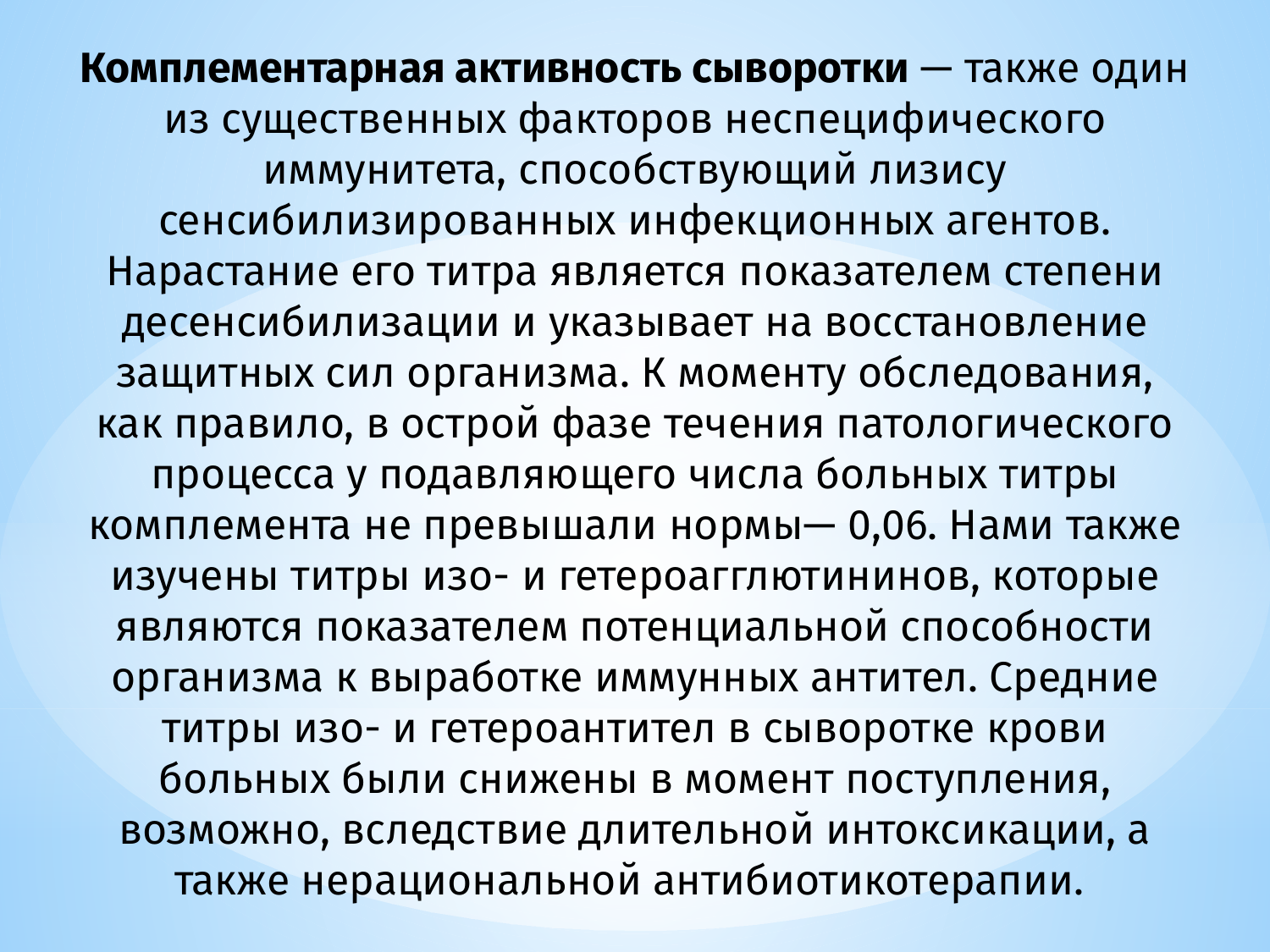

Комплементарная активность сыворотки — также один из существенных факторов неспецифического иммунитета, способствующий лизису сенсибилизированных инфекционных агентов. Нарастание его титра является показателем степени десенсибилизации и указывает на восстановление защитных сил организма. К моменту обследования, как правило, в острой фазе течения патологического процесса у подавляющего числа больных титры комплемента не превышали нормы— 0,06. Нами также изучены титры изо- и гетероагглютининов, которые являются показателем потенциальной способности организма к выработке иммунных антител. Средние титры изо- и гетероантител в сыворотке крови больных были снижены в момент поступления, возможно, вследствие длительной интоксикации, а также нерациональной антибиотикотерапии.

#